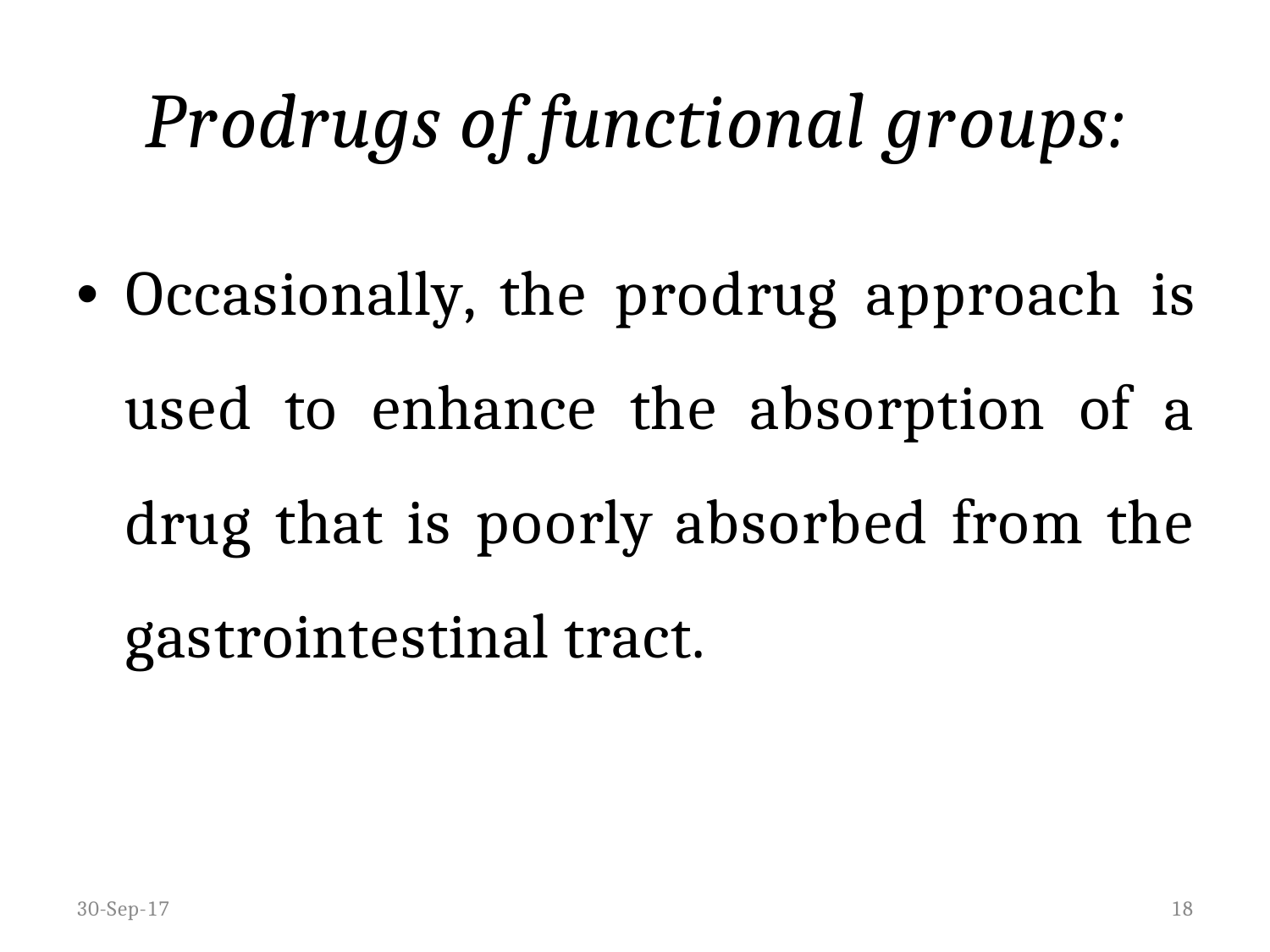

Prodrugs of functional groups:
Occasionally,
the  prodrug
approach
is
a
•
used
drug
to
enhance
the
absorption
of
that
is
poorly
absorbed
from
the
gastrointestinal tract.
30-Sep-17
18